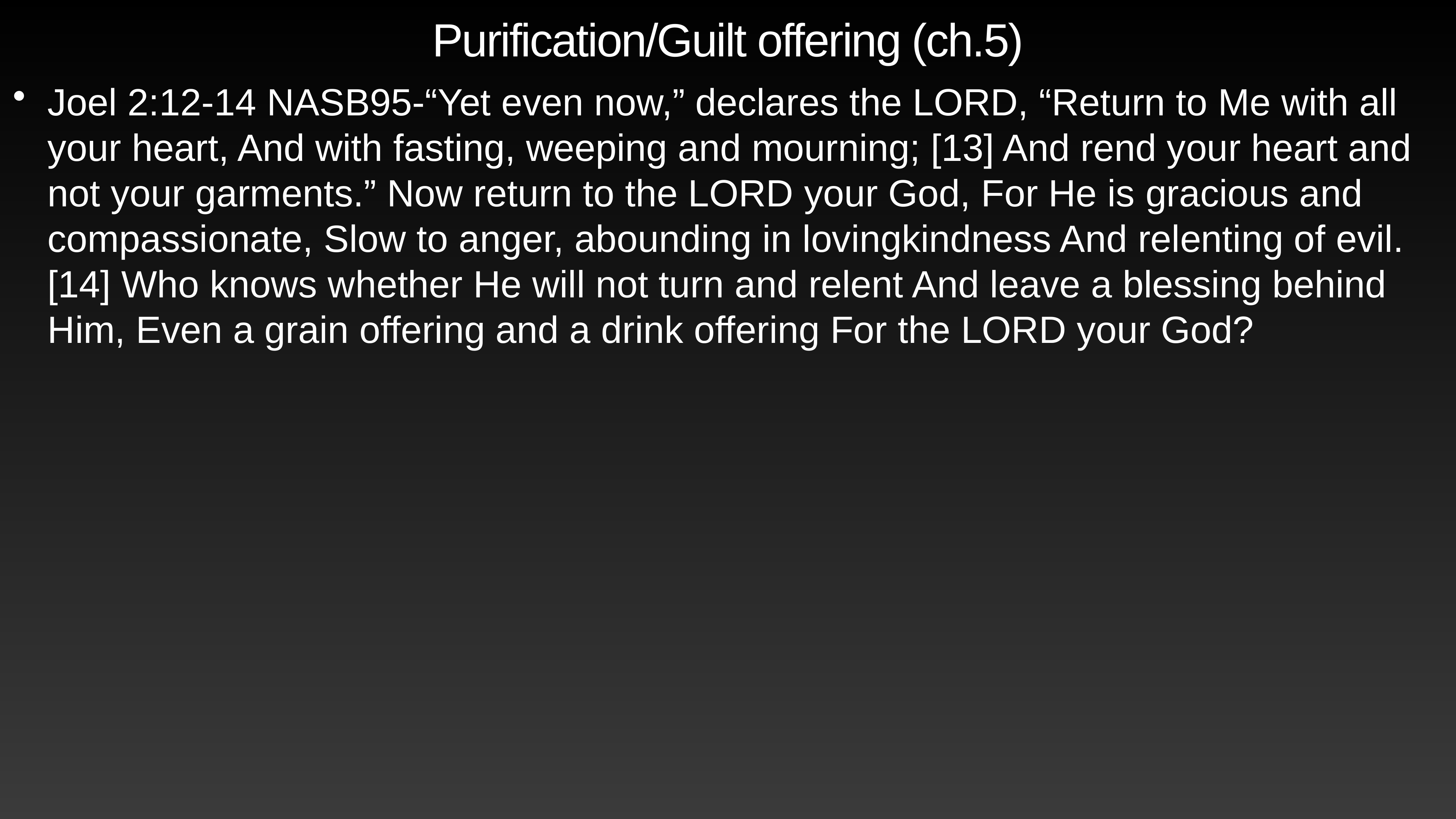

# Purification/Guilt offering (ch.5)
Joel 2:12-14 NASB95-“Yet even now,” declares the LORD, “Return to Me with all your heart, And with fasting, weeping and mourning; [13] And rend your heart and not your garments.” Now return to the LORD your God, For He is gracious and compassionate, Slow to anger, abounding in lovingkindness And relenting of evil. [14] Who knows whether He will not turn and relent And leave a blessing behind Him, Even a grain offering and a drink offering For the LORD your God?